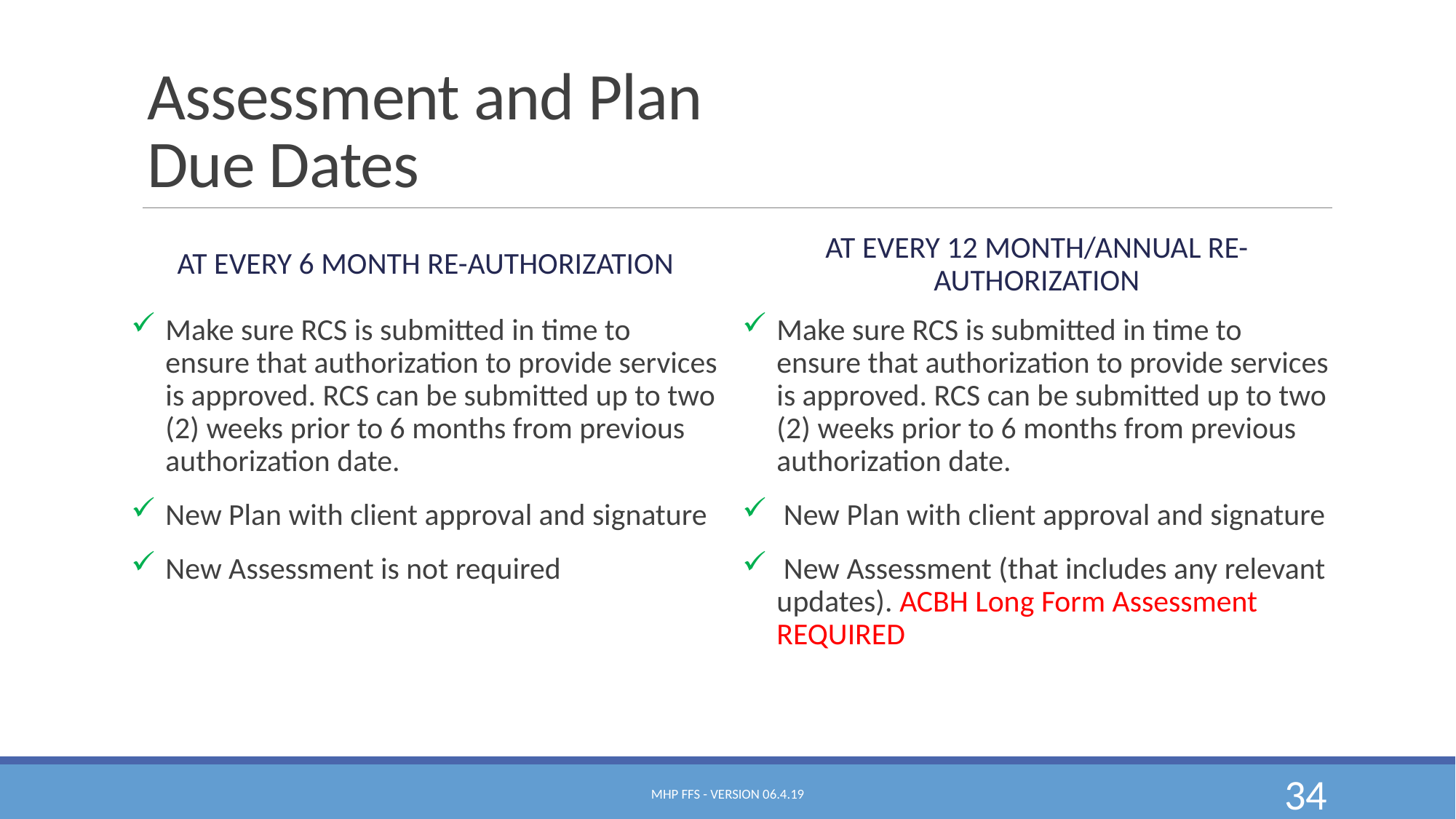

# Assessment and Plan Due Dates
At every 6 month Re-authorization
At every 12 month/Annual Re-authorization
Make sure RCS is submitted in time to ensure that authorization to provide services is approved. RCS can be submitted up to two (2) weeks prior to 6 months from previous authorization date.
New Plan with client approval and signature
New Assessment is not required
Make sure RCS is submitted in time to ensure that authorization to provide services is approved. RCS can be submitted up to two (2) weeks prior to 6 months from previous authorization date.
 New Plan with client approval and signature
 New Assessment (that includes any relevant updates). ACBH Long Form Assessment  REQUIRED
MHP FFS - Version 06.4.19
34